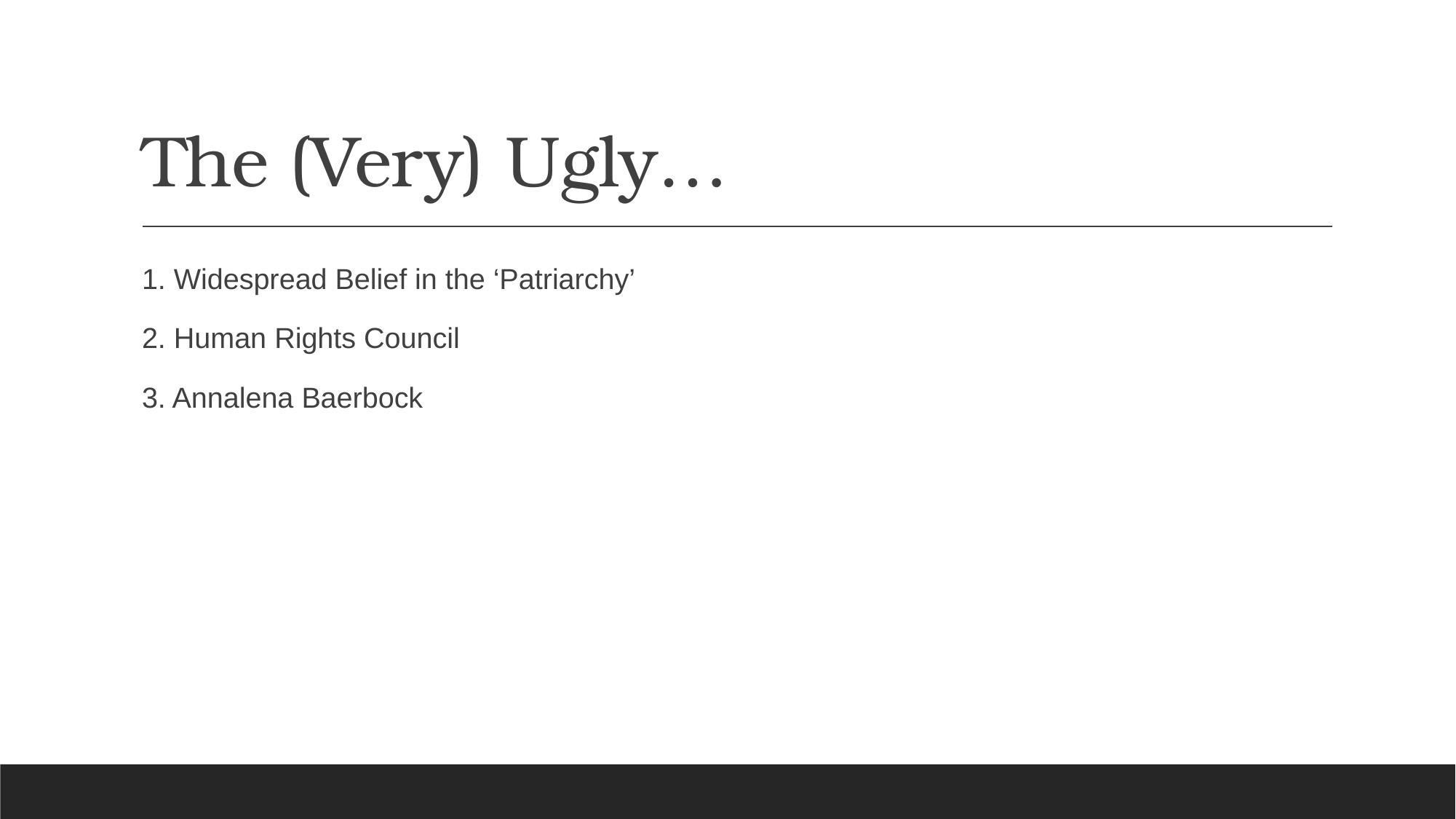

# The (Very) Ugly…
1. Widespread Belief in the ‘Patriarchy’
2. Human Rights Council
3. Annalena Baerbock